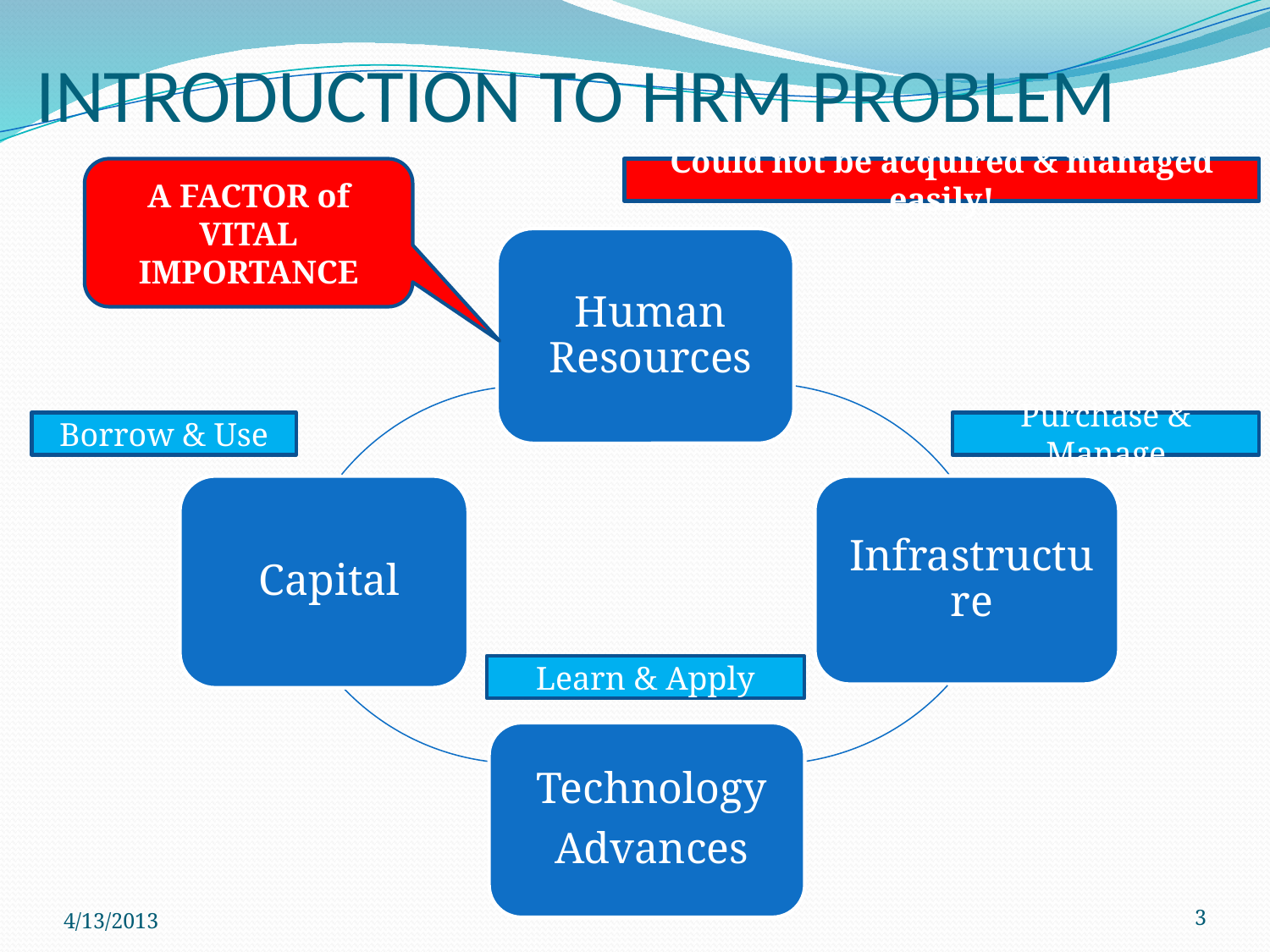

# INTRODUCTION TO HRM PROBLEM
A FACTOR of
VITAL IMPORTANCE
Could not be acquired & managed easily!
Human Resources
Infrastructure
Technology
Advances
Capital

Borrow & Use
Purchase & Manage
Learn & Apply
4/13/2013
3